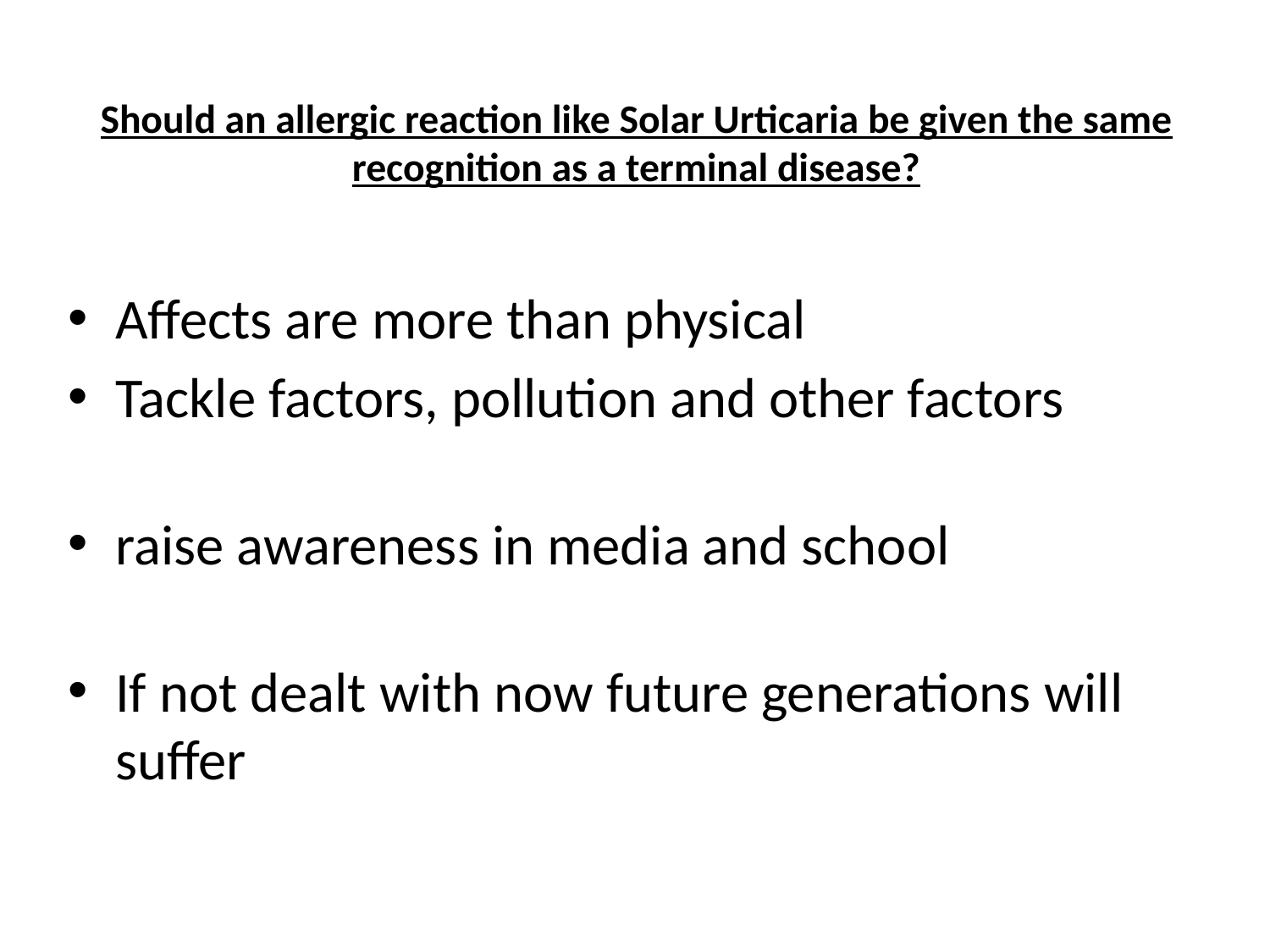

# Should an allergic reaction like Solar Urticaria be given the same recognition as a terminal disease?
Affects are more than physical
Tackle factors, pollution and other factors
raise awareness in media and school
If not dealt with now future generations will suffer